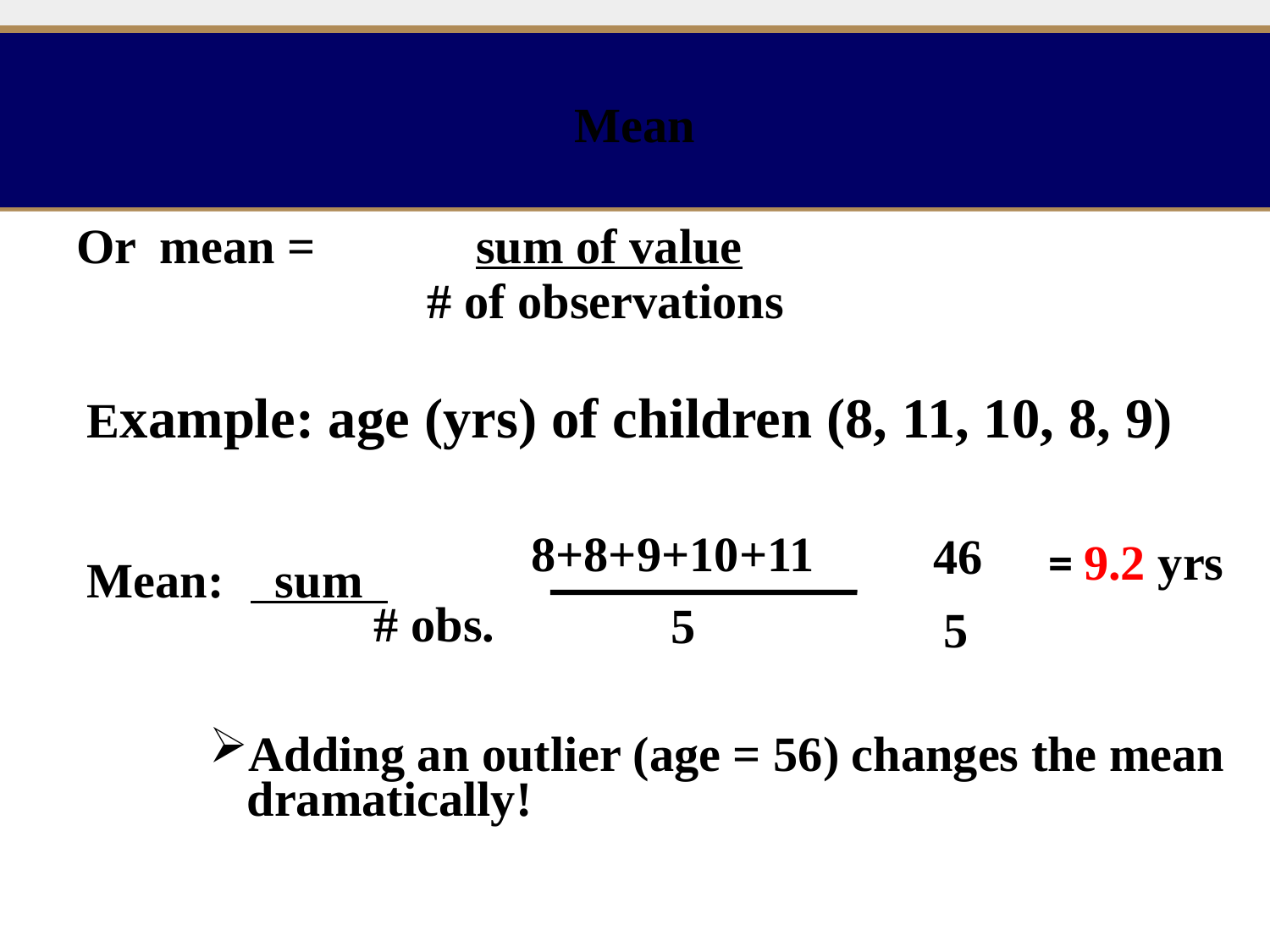

Mean

Or  mean = 	        sum of value
			    # of observations

 Example: age (yrs) of children (8, 11, 10, 8, 9)

 Mean: 	  sum
		           # obs.

8+8+9+10+11
46
= 9.2 yrs
5

5
Adding an outlier (age = 56) changes the mean dramatically!